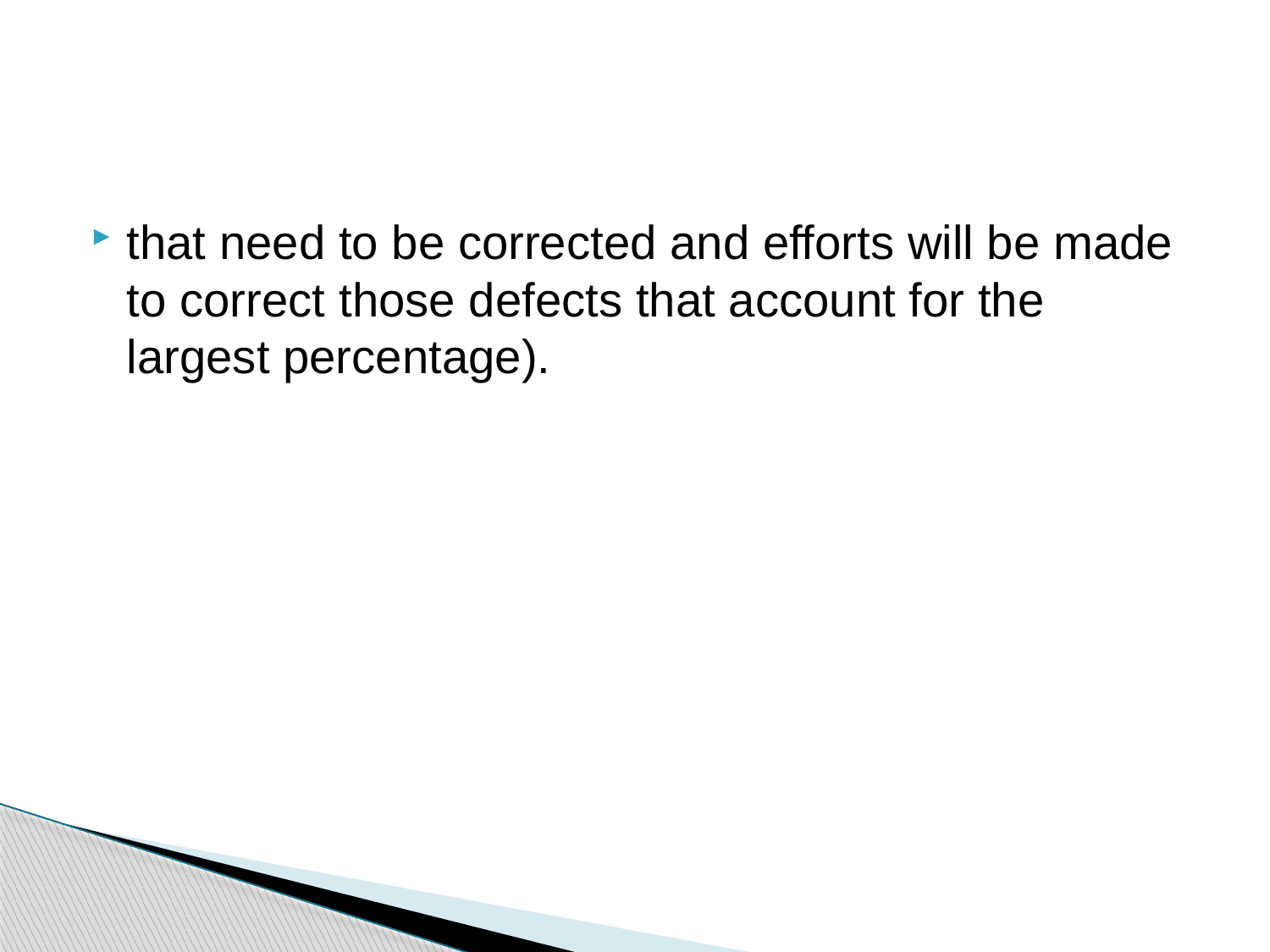

#
that need to be corrected and efforts will be made to correct those defects that account for the largest percentage).